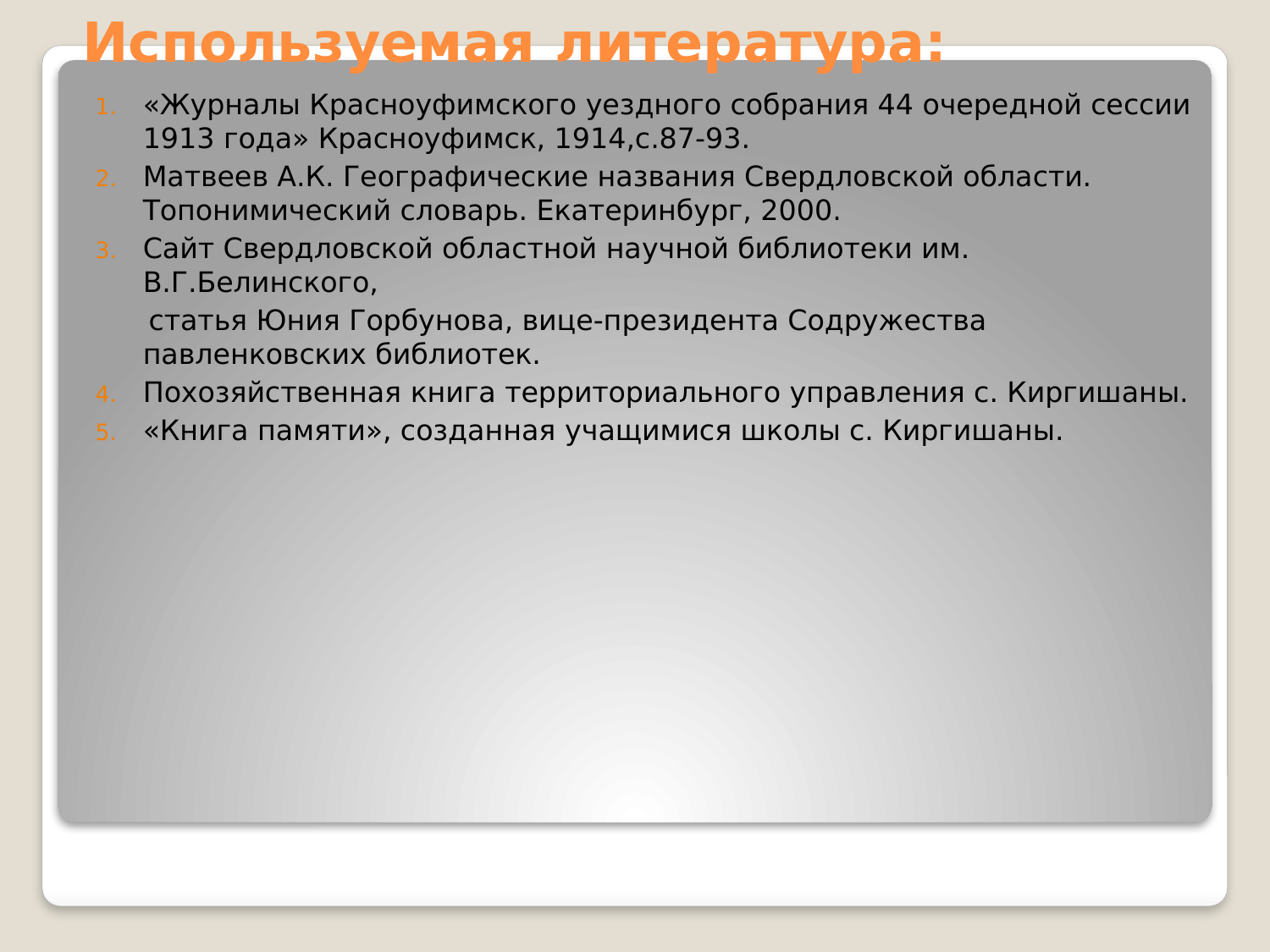

# Используемая литература:
«Журналы Красноуфимского уездного собрания 44 очередной сессии 1913 года» Красноуфимск, 1914,с.87-93.
Матвеев А.К. Географические названия Свердловской области. Топонимический словарь. Екатеринбург, 2000.
Сайт Свердловской областной научной библиотеки им. В.Г.Белинского,
      статья Юния Горбунова, вице-президента Содружества павленковских библиотек.
Похозяйственная книга территориального управления с. Киргишаны.
«Книга памяти», созданная учащимися школы с. Киргишаны.